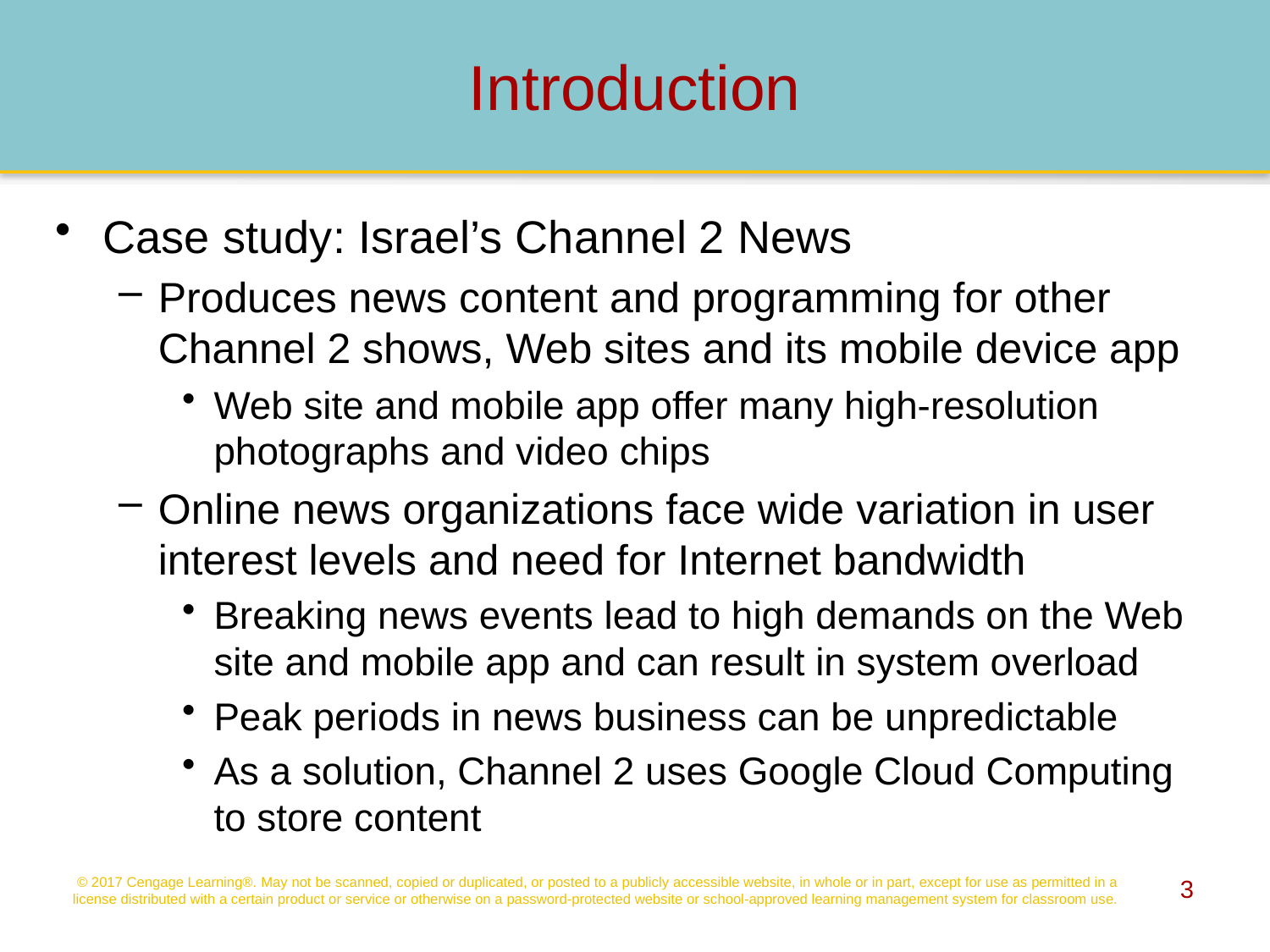

# Introduction
Case study: Israel’s Channel 2 News
Produces news content and programming for other Channel 2 shows, Web sites and its mobile device app
Web site and mobile app offer many high-resolution photographs and video chips
Online news organizations face wide variation in user interest levels and need for Internet bandwidth
Breaking news events lead to high demands on the Web site and mobile app and can result in system overload
Peak periods in news business can be unpredictable
As a solution, Channel 2 uses Google Cloud Computing to store content
© 2017 Cengage Learning®. May not be scanned, copied or duplicated, or posted to a publicly accessible website, in whole or in part, except for use as permitted in a license distributed with a certain product or service or otherwise on a password-protected website or school-approved learning management system for classroom use.
3